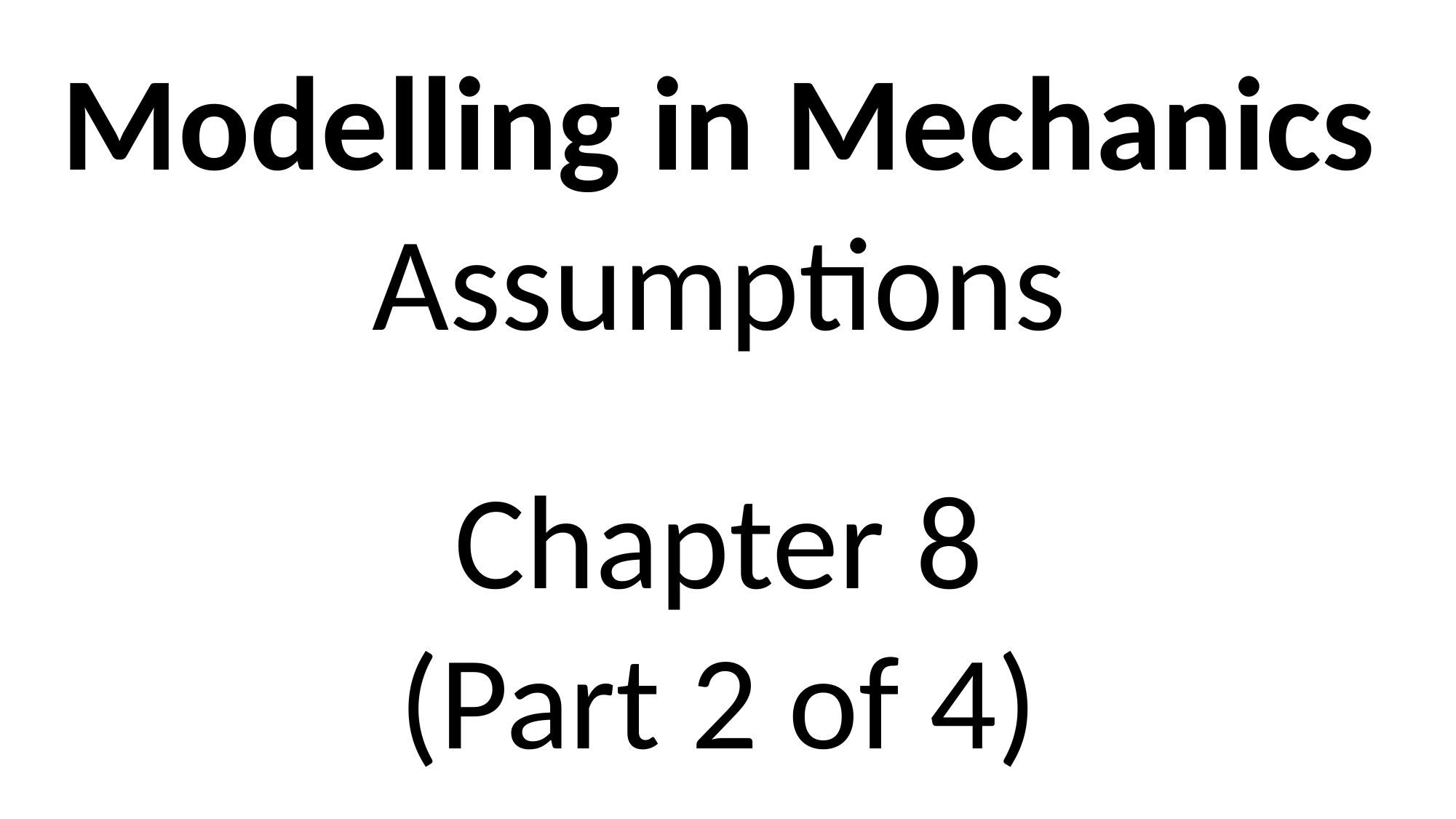

Modelling in Mechanics
Assumptions

Chapter 8
(Part 2 of 4)